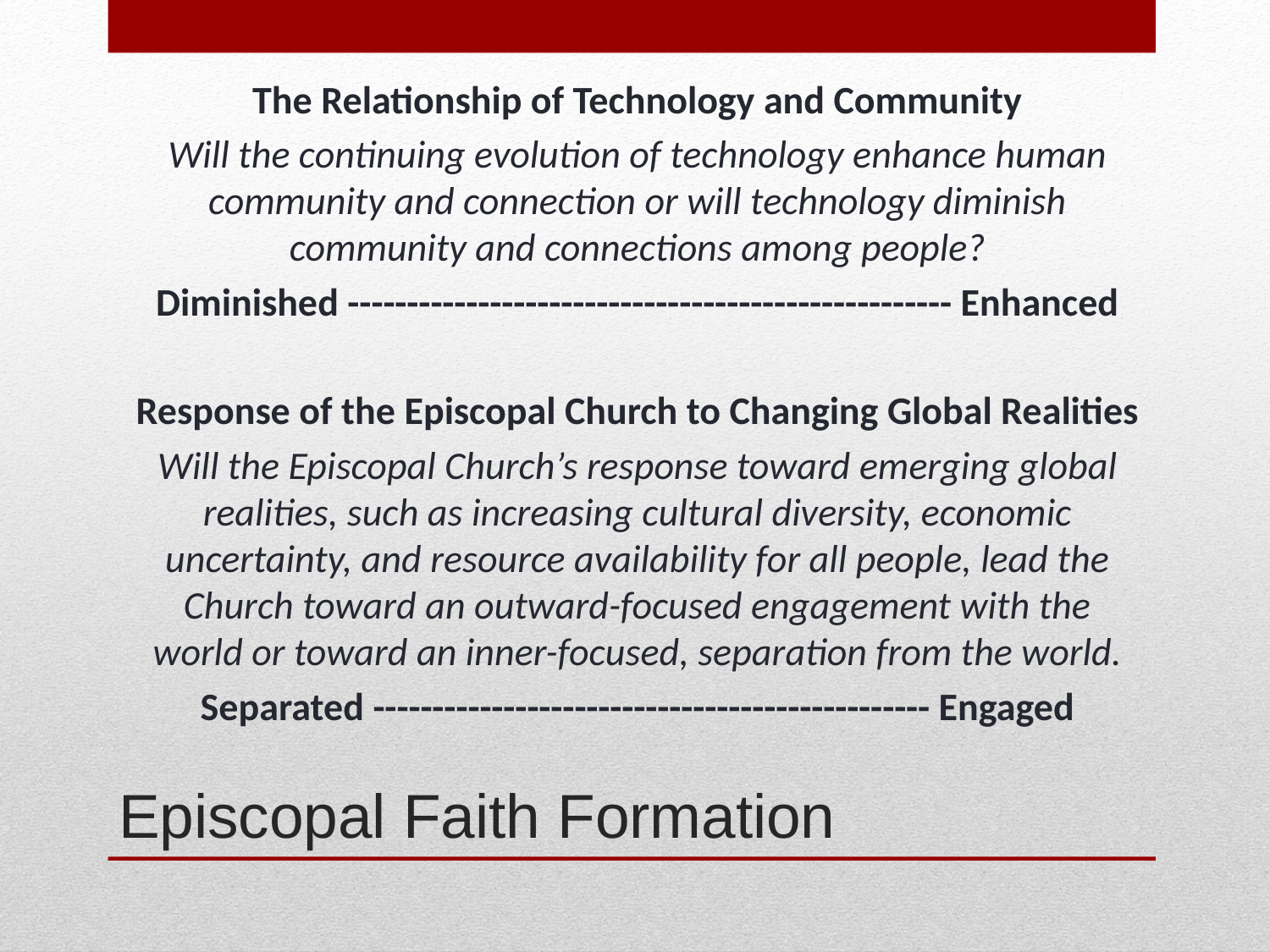

The Relationship of Technology and Community
Will the continuing evolution of technology enhance human community and connection or will technology diminish community and connections among people?
Diminished --------------------------------------------------- Enhanced

Response of the Episcopal Church to Changing Global Realities
Will the Episcopal Church’s response toward emerging global realities, such as increasing cultural diversity, economic uncertainty, and resource availability for all people, lead the Church toward an outward-focused engagement with the world or toward an inner-focused, separation from the world.
Separated ----------------------------------------------- Engaged

# Episcopal Faith Formation